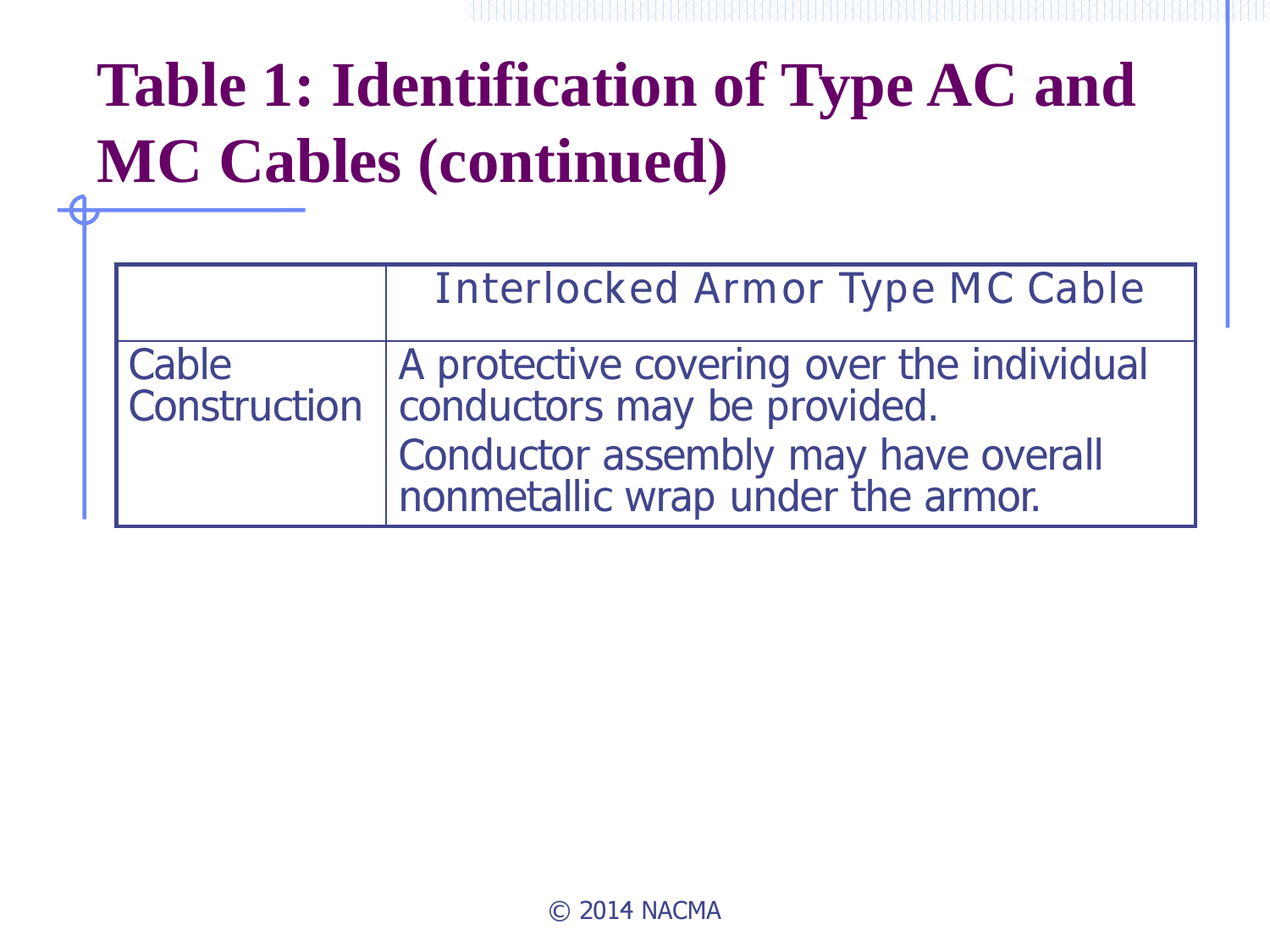

# Table 1: Identification of Type AC and MC Cables (continued)
|  | Interlocked Armor Type MC Cable |
| --- | --- |
| Cable Construction | A protective covering over the individual conductors may be provided. Conductor assembly may have overall nonmetallic wrap under the armor. |
© 2014 NACMA